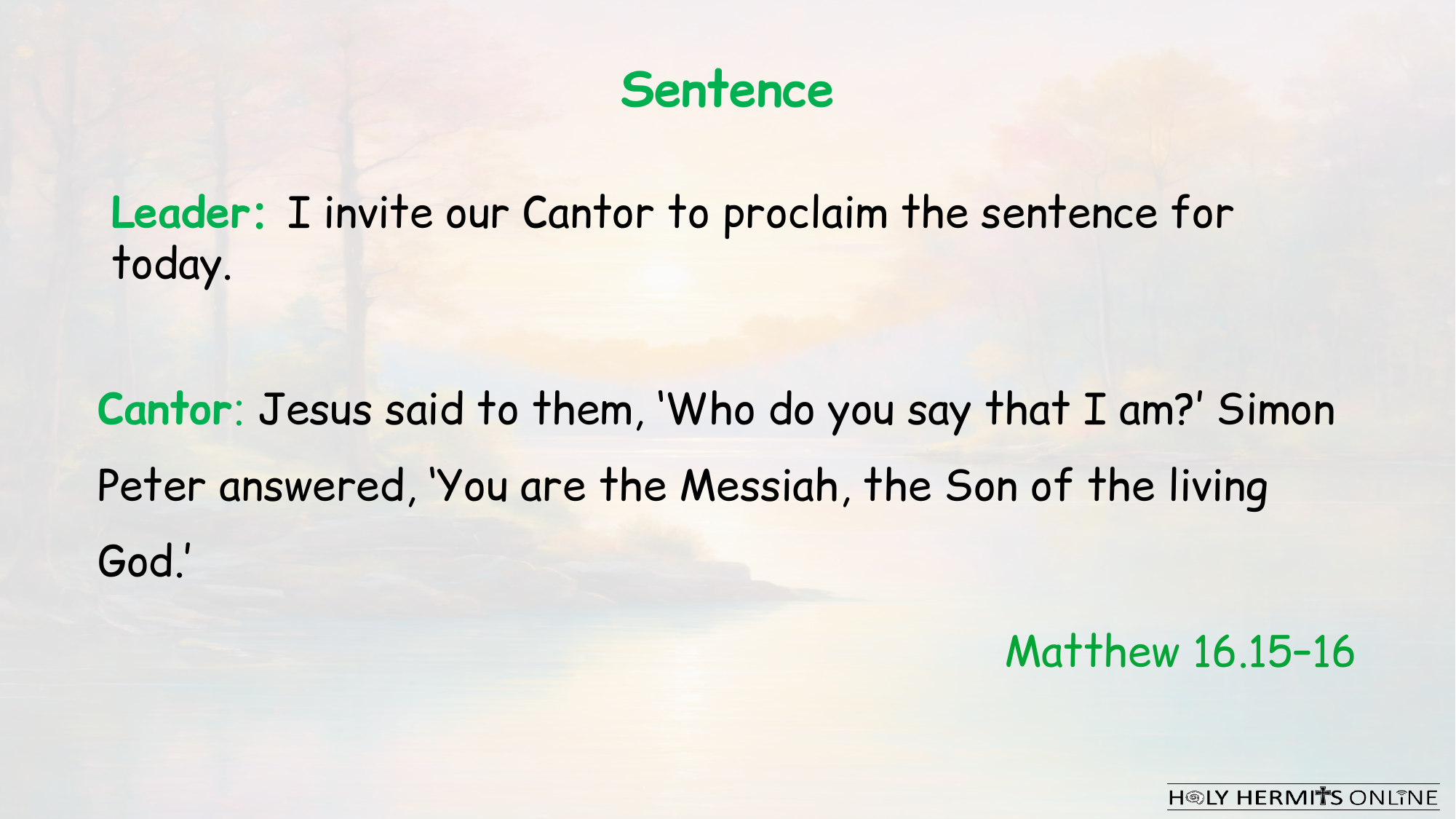

Sentence
Leader: I invite our Cantor to proclaim the sentence for today.
Cantor: Jesus said to them, ‘Who do you say that I am?’ Simon Peter answered, ‘You are the Messiah, the Son of the living God.’
Matthew 16.15–16